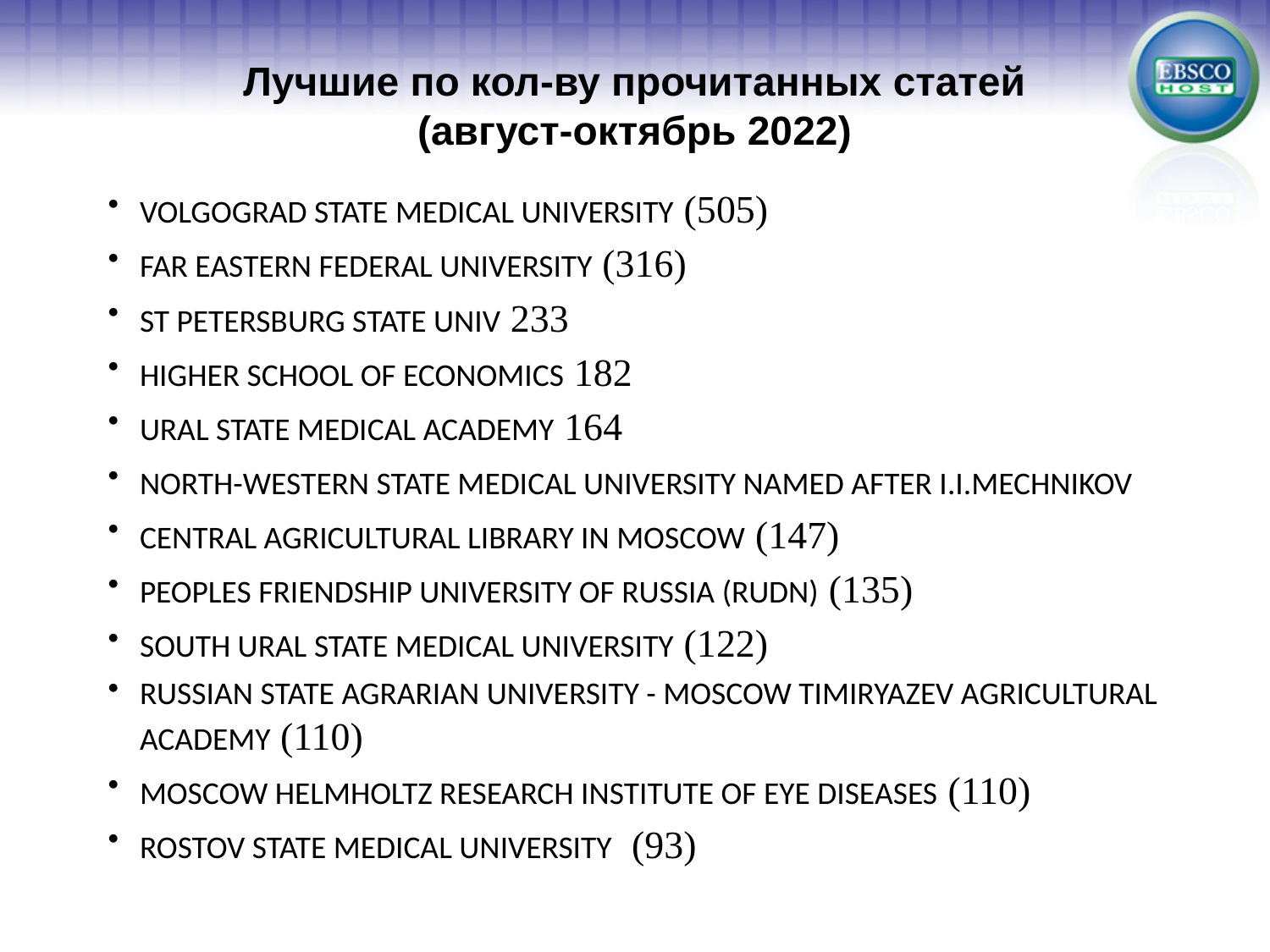

# Лучшие по кол-ву прочитанных статей (август-октябрь 2022)
VOLGOGRAD STATE MEDICAL UNIVERSITY (505)
FAR EASTERN FEDERAL UNIVERSITY (316)
ST PETERSBURG STATE UNIV 233
HIGHER SCHOOL OF ECONOMICS 182
URAL STATE MEDICAL ACADEMY 164
NORTH-WESTERN STATE MEDICAL UNIVERSITY NAMED AFTER I.I.MECHNIKOV
CENTRAL AGRICULTURAL LIBRARY IN MOSCOW (147)
PEOPLES FRIENDSHIP UNIVERSITY OF RUSSIA (RUDN) (135)
SOUTH URAL STATE MEDICAL UNIVERSITY (122)
RUSSIAN STATE AGRARIAN UNIVERSITY - MOSCOW TIMIRYAZEV AGRICULTURAL ACADEMY (110)
MOSCOW HELMHOLTZ RESEARCH INSTITUTE OF EYE DISEASES (110)
ROSTOV STATE MEDICAL UNIVERSITY  (93)